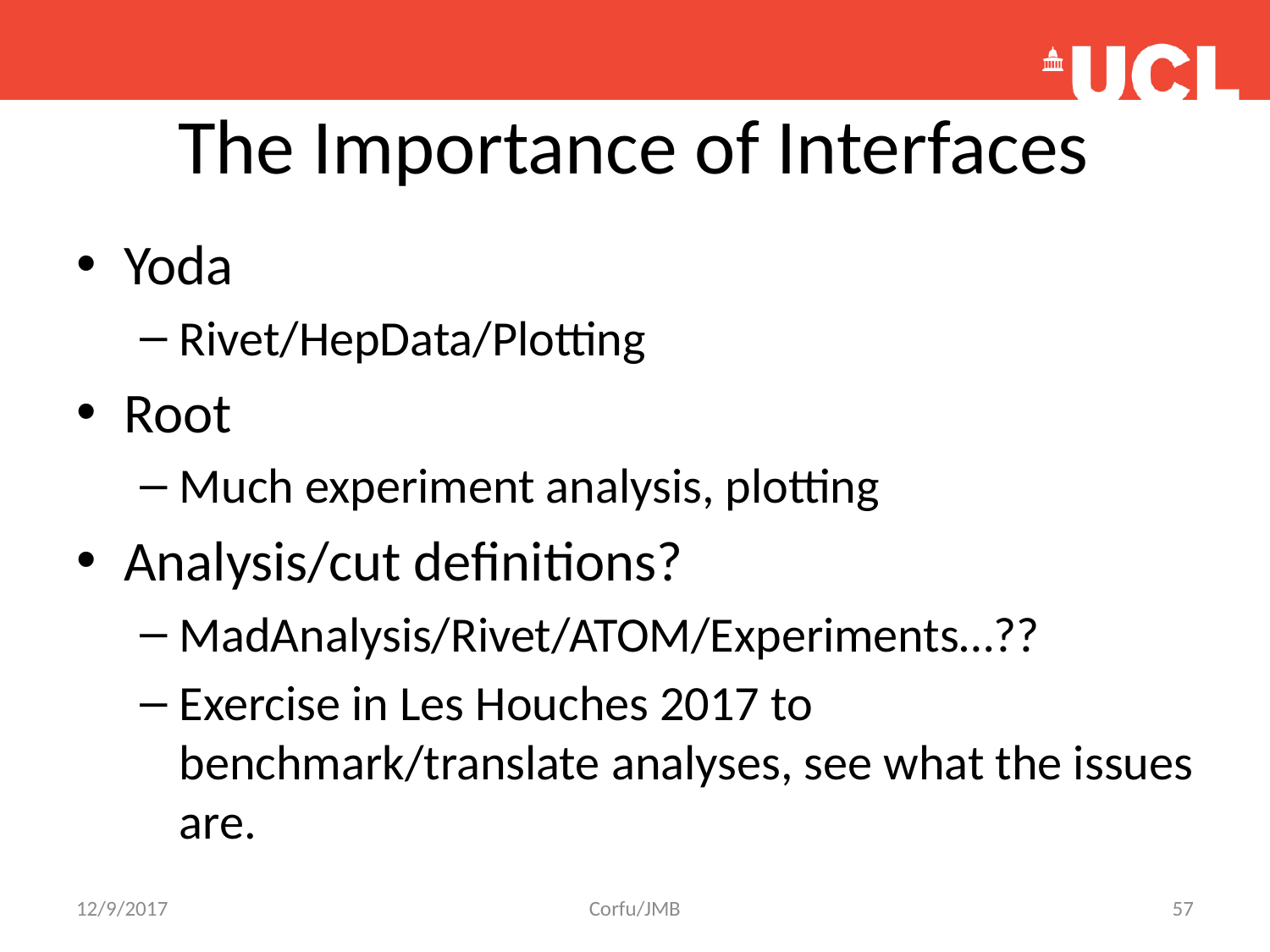

# The Importance of Interfaces
Yoda
Rivet/HepData/Plotting
Root
Much experiment analysis, plotting
Analysis/cut definitions?
MadAnalysis/Rivet/ATOM/Experiments…??
Exercise in Les Houches 2017 to benchmark/translate analyses, see what the issues are.
12/9/2017
Corfu/JMB
57